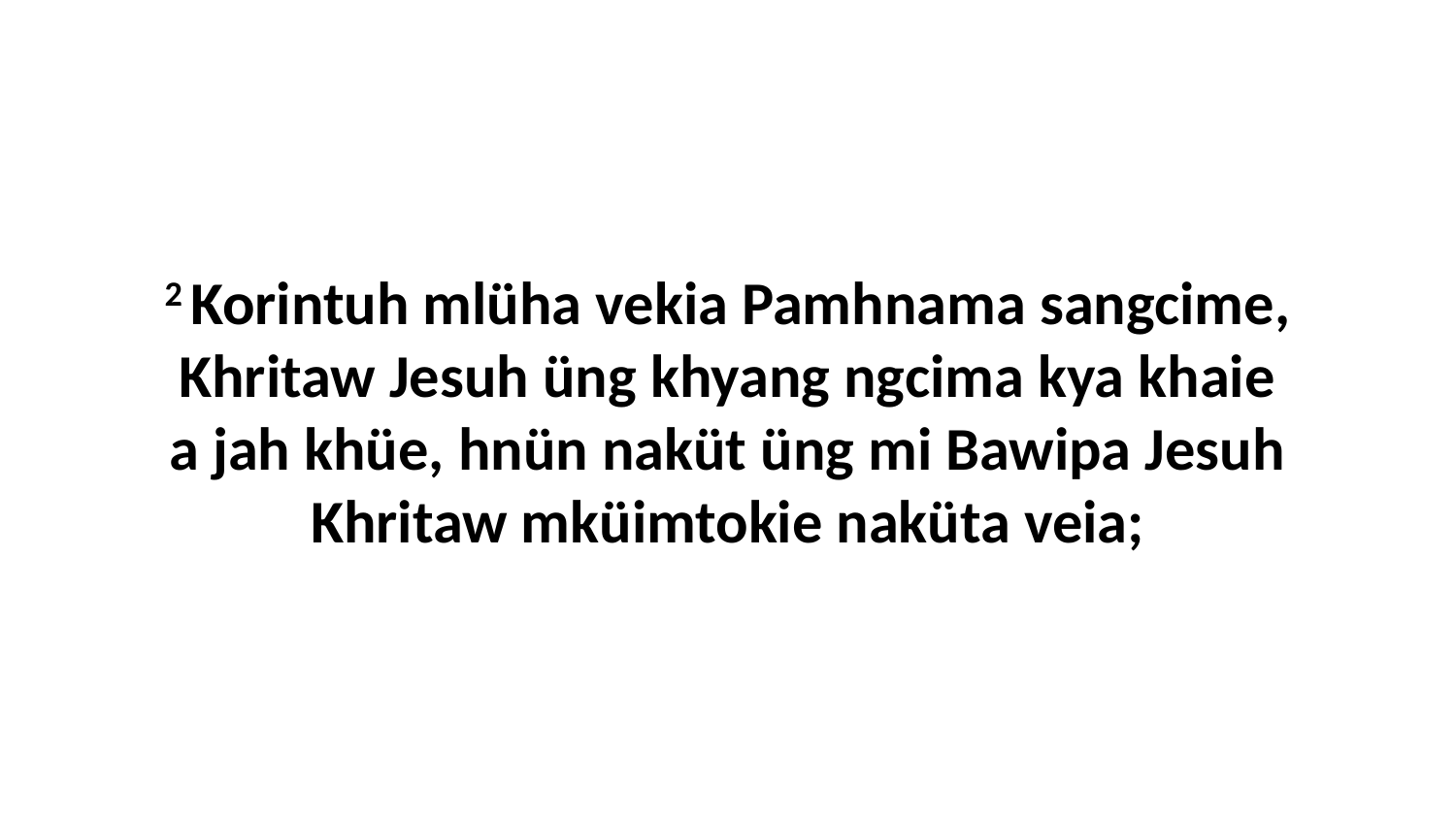

2 Korintuh mlüha vekia Pamhnama sangcime, Khritaw Jesuh üng khyang ngcima kya khaie a jah khüe, hnün naküt üng mi Bawipa Jesuh Khritaw mküimtokie naküta veia;